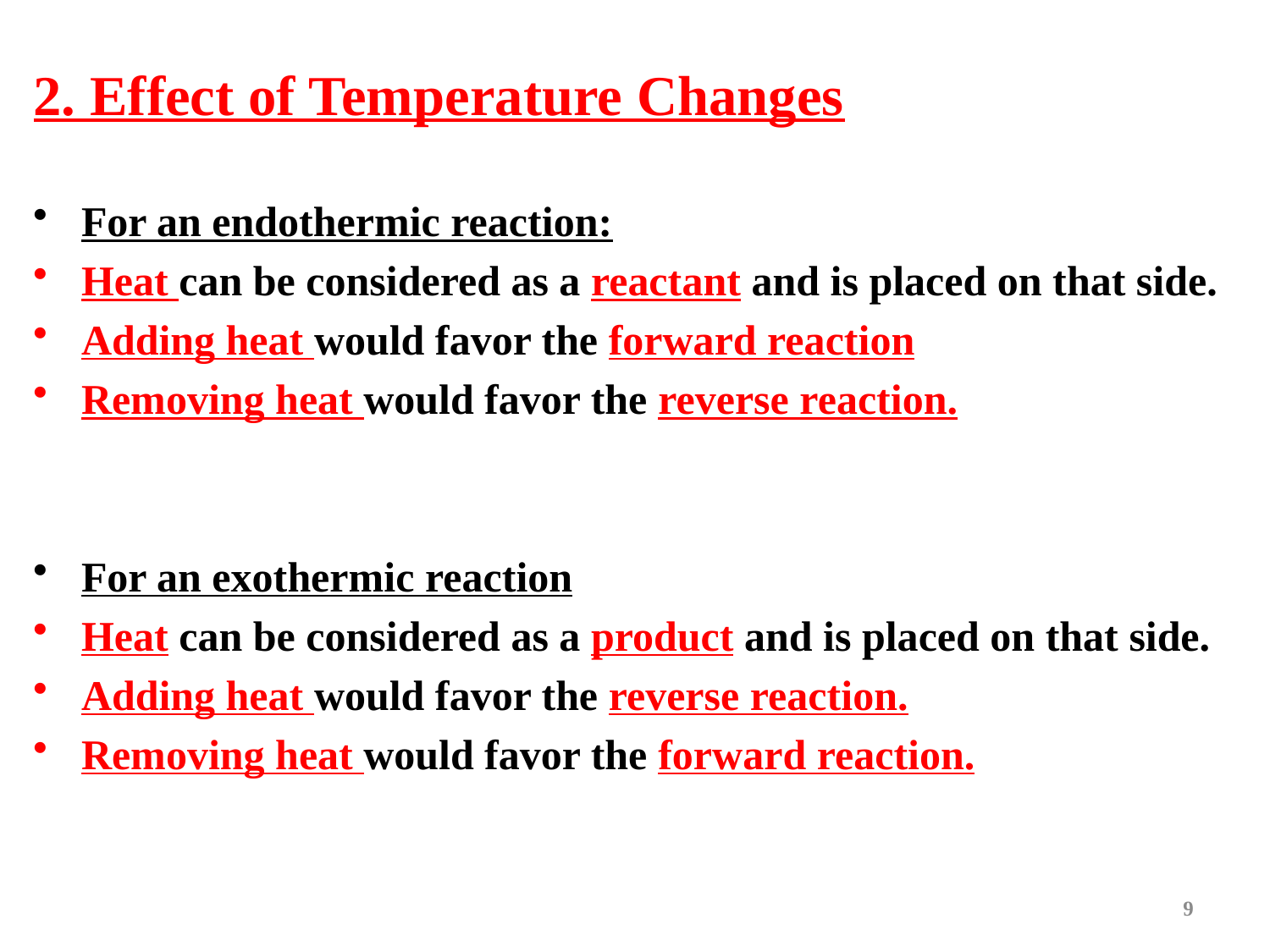

2. Effect of Temperature Changes

For an endothermic reaction:
Heat can be considered as a reactant and is placed on that side.
Adding heat would favor the forward reaction
Removing heat would favor the reverse reaction.

For an exothermic reaction
Heat can be considered as a product and is placed on that side.
Adding heat would favor the reverse reaction.
Removing heat would favor the forward reaction.

9